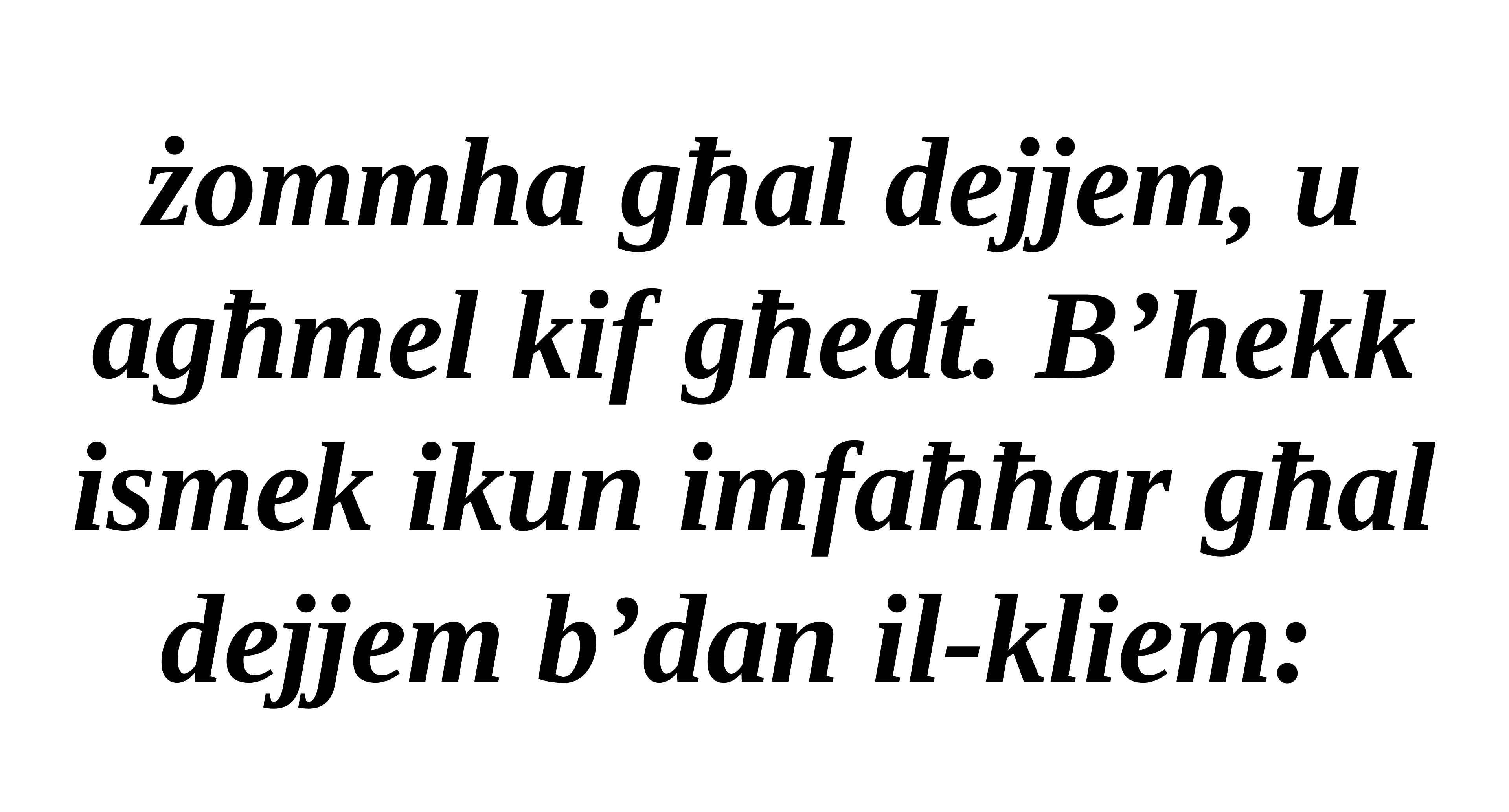

żommha għal dejjem, u agħmel kif għedt. B’hekk
ismek ikun imfaħħar għal dejjem b’dan il-kliem: